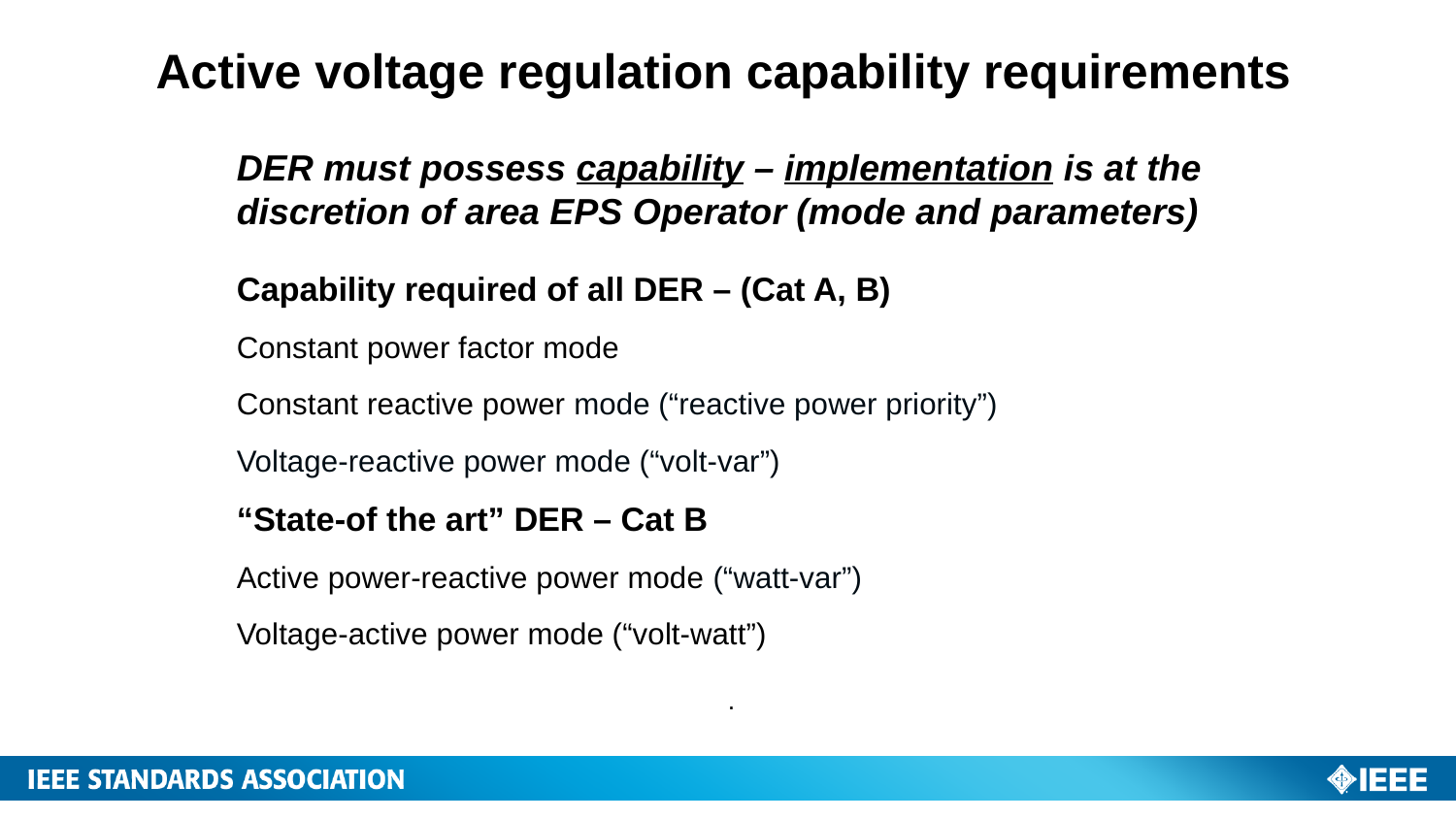

# Active voltage regulation capability requirements
DER must possess capability – implementation is at the discretion of area EPS Operator (mode and parameters)
Capability required of all DER – (Cat A, B)
Constant power factor mode
Constant reactive power mode (“reactive power priority”)
Voltage-reactive power mode (“volt-var”)
“State-of the art” DER – Cat B
Active power-reactive power mode (“watt-var”)
Voltage-active power mode (“volt-watt”)

.